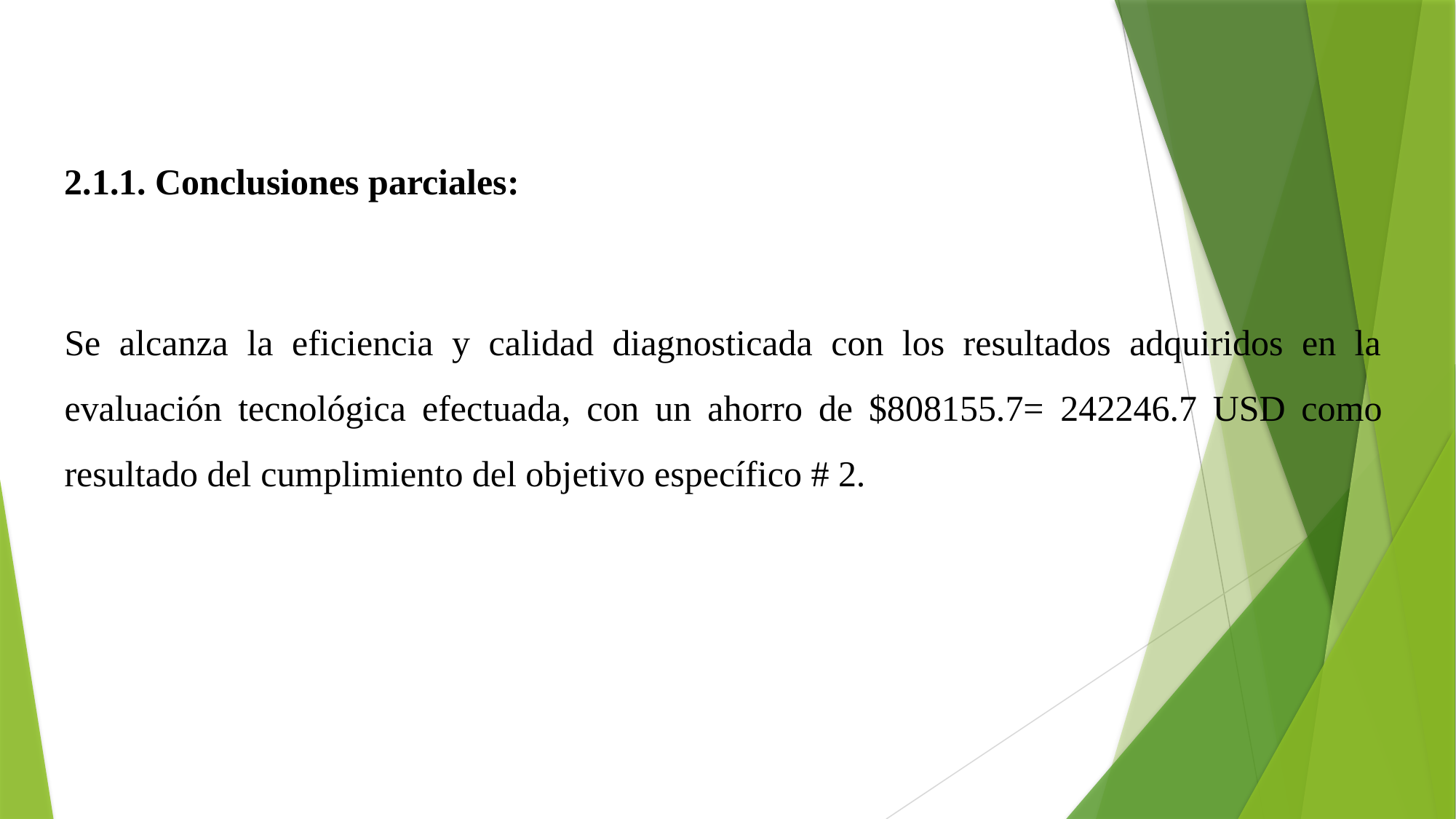

2.1.1. Conclusiones parciales:

Se alcanza la eficiencia y calidad diagnosticada con los resultados adquiridos en la evaluación tecnológica efectuada, con un ahorro de $808155.7= 242246.7 USD como resultado del cumplimiento del objetivo específico # 2.